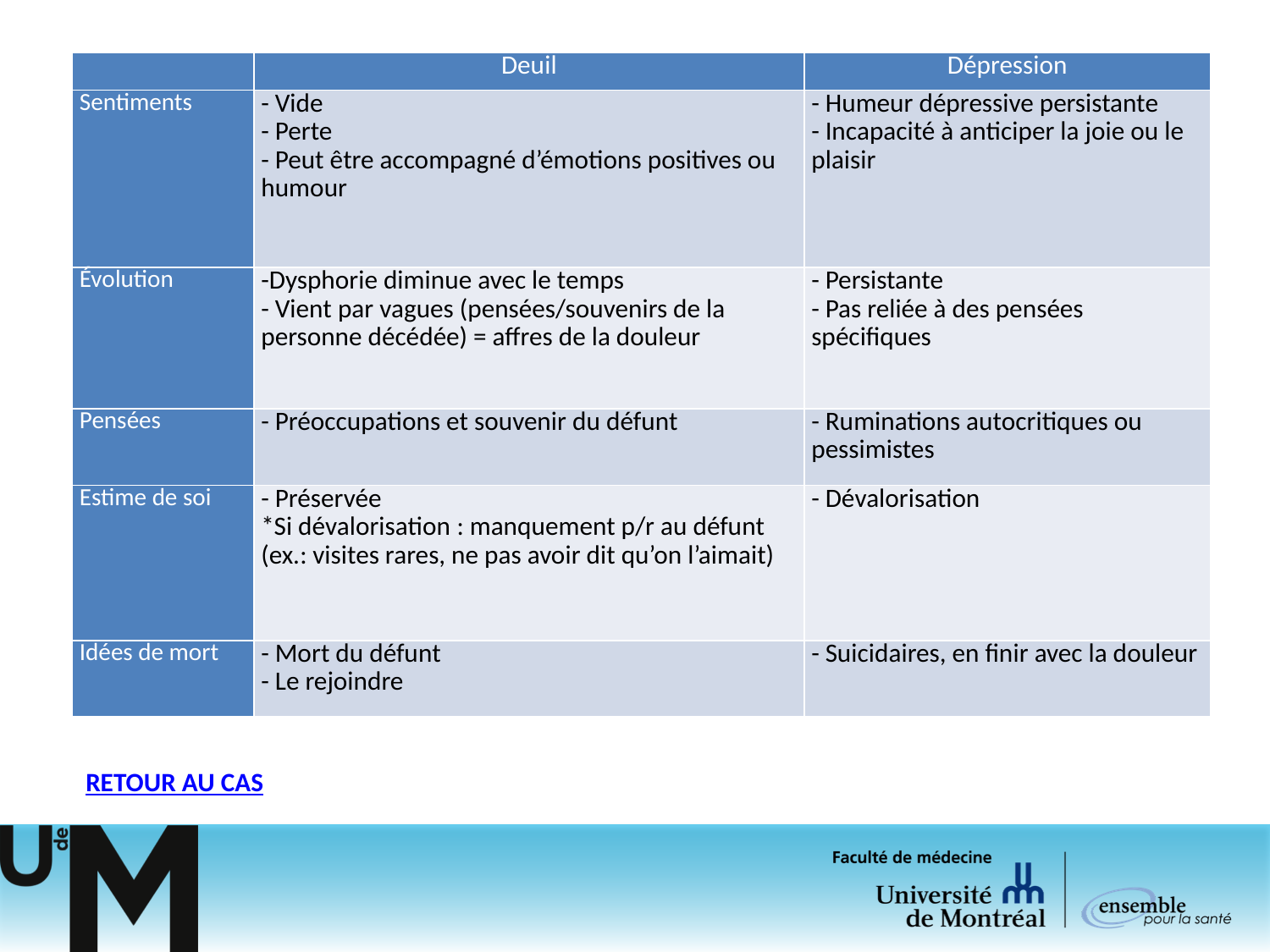

|  | Deuil | Dépression |
| --- | --- | --- |
| Sentiments | - Vide - Perte - Peut être accompagné d’émotions positives ou humour | - Humeur dépressive persistante - Incapacité à anticiper la joie ou le plaisir |
| Évolution | -Dysphorie diminue avec le temps - Vient par vagues (pensées/souvenirs de la personne décédée) = affres de la douleur | - Persistante - Pas reliée à des pensées spécifiques |
| Pensées | - Préoccupations et souvenir du défunt | - Ruminations autocritiques ou pessimistes |
| Estime de soi | - Préservée \*Si dévalorisation : manquement p/r au défunt (ex.: visites rares, ne pas avoir dit qu’on l’aimait) | - Dévalorisation |
| Idées de mort | - Mort du défunt - Le rejoindre | - Suicidaires, en finir avec la douleur |
RETOUR AU CAS